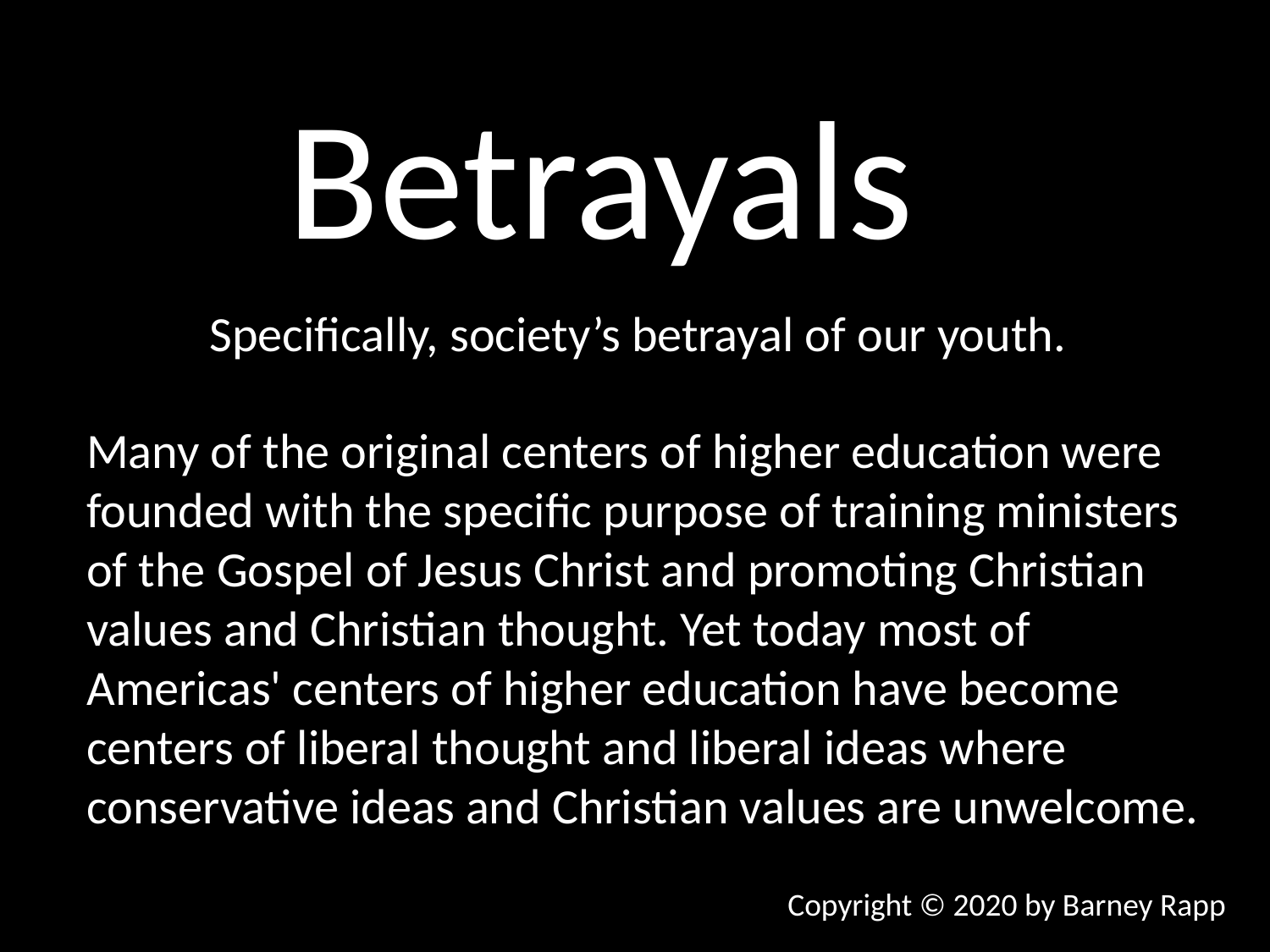

Betrayals
Specifically, society’s betrayal of our youth.
Many of the original centers of higher education were founded with the specific purpose of training ministers of the Gospel of Jesus Christ and promoting Christian values and Christian thought. Yet today most of Americas' centers of higher education have become centers of liberal thought and liberal ideas where conservative ideas and Christian values are unwelcome.
Copyright © 2020 by Barney Rapp